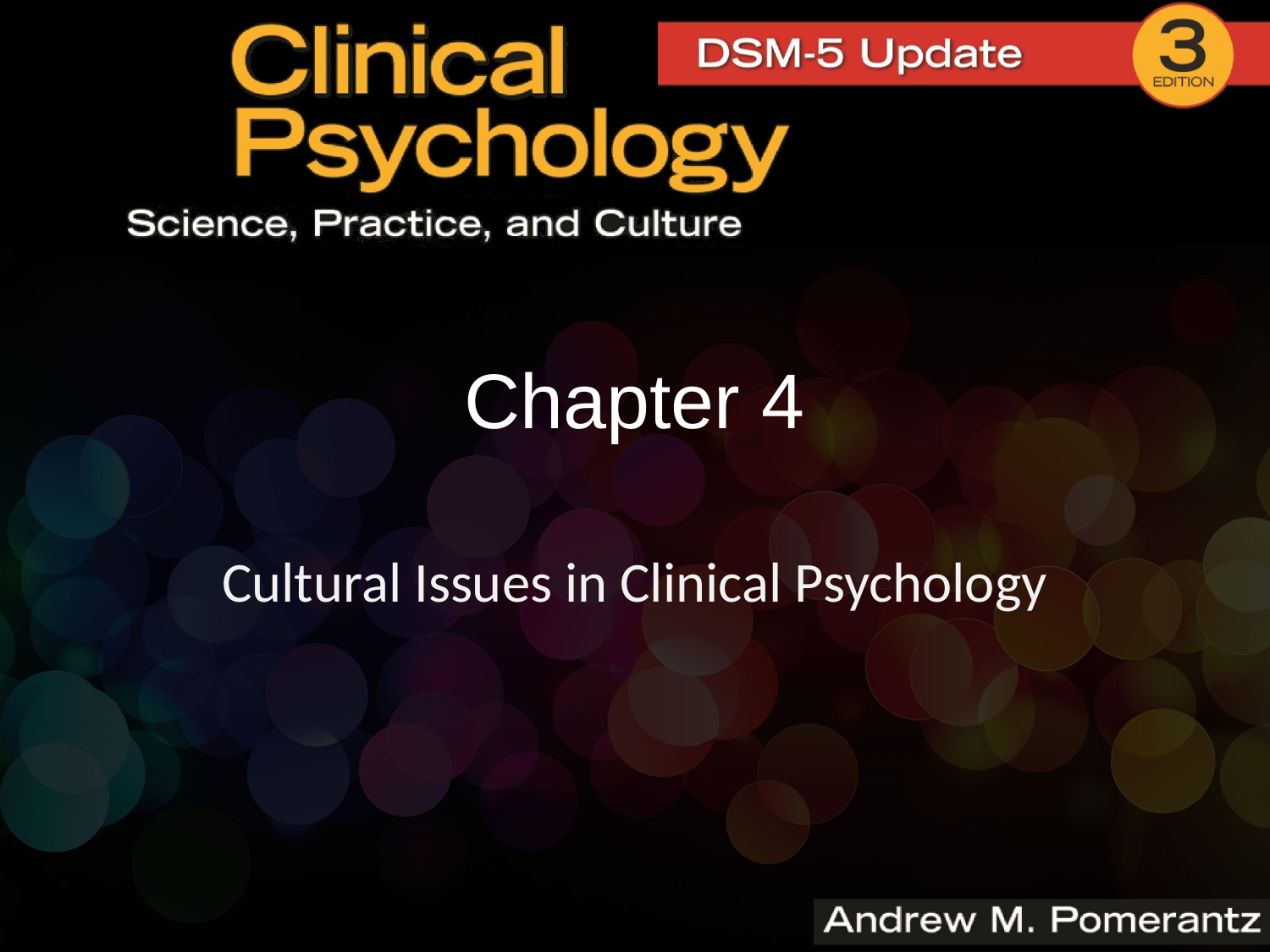

# Chapter 4
Cultural Issues in Clinical Psychology